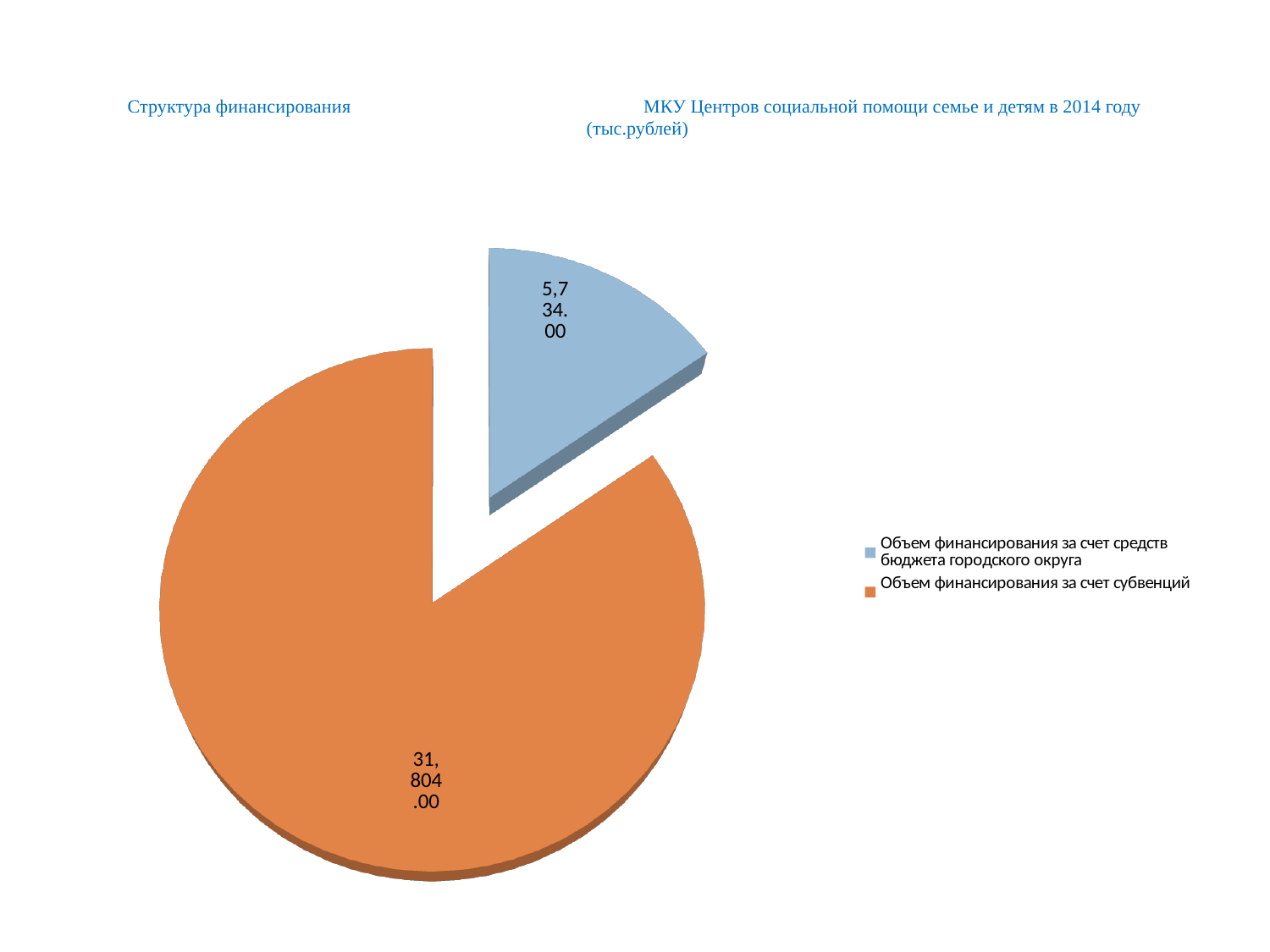

# Структура финансирования                                                               МКУ Центров социальной помощи семье и детям в 2014 году (тыс.рублей)

[unsupported chart]